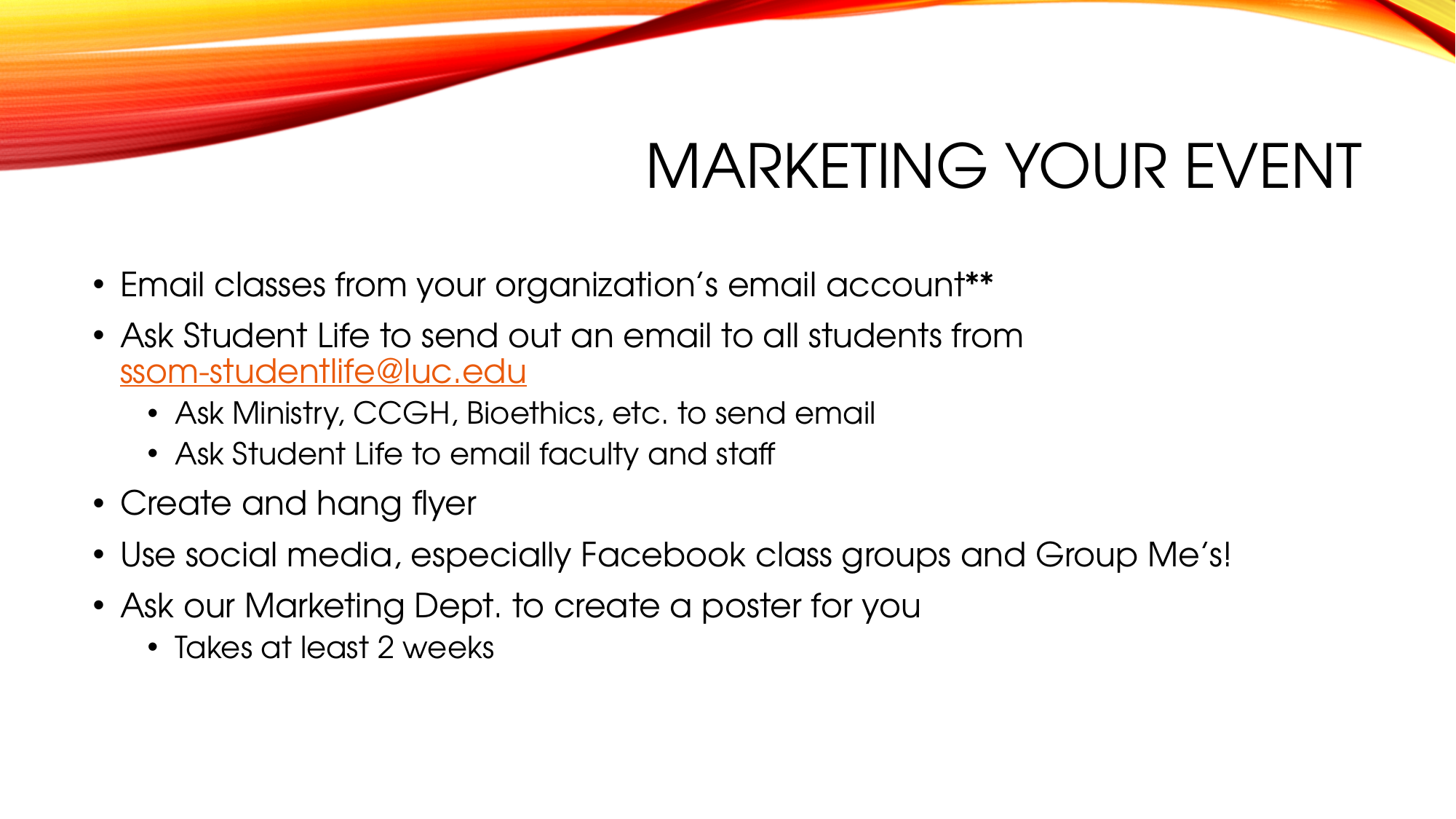

# Marketing your event
Email classes from your organization’s email account**
Ask Student Life to send out an email to all students from ssom-studentlife@luc.edu
Ask Ministry, CCGH, Bioethics, etc. to send email
Ask Student Life to email faculty and staff
Create and hang flyer
Use social media, especially Facebook class groups and Group Me’s!
Ask our Marketing Dept. to create a poster for you
Takes at least 2 weeks